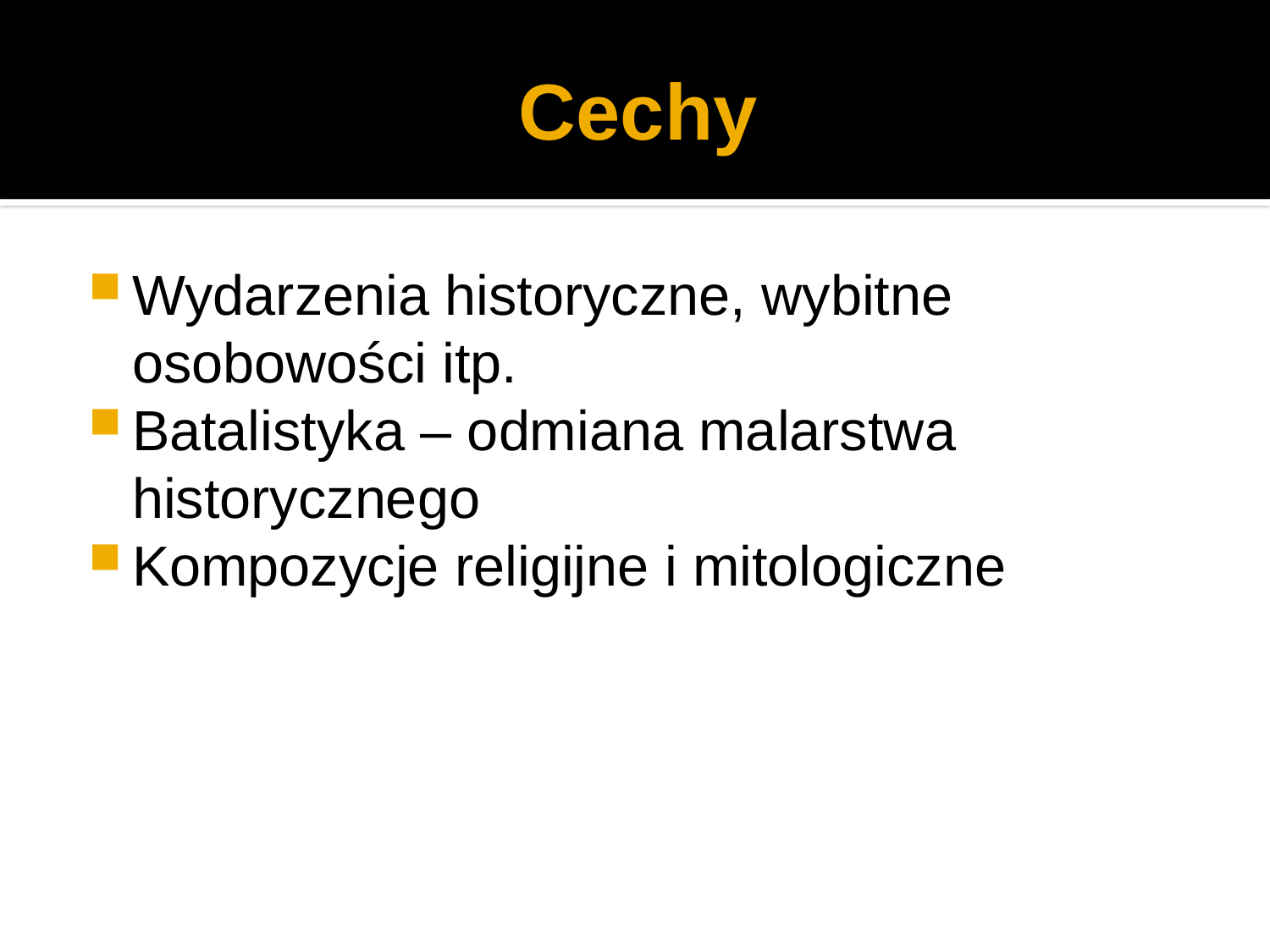

# Cechy
Wydarzenia historyczne, wybitne osobowości itp.
Batalistyka – odmiana malarstwa historycznego
Kompozycje religijne i mitologiczne